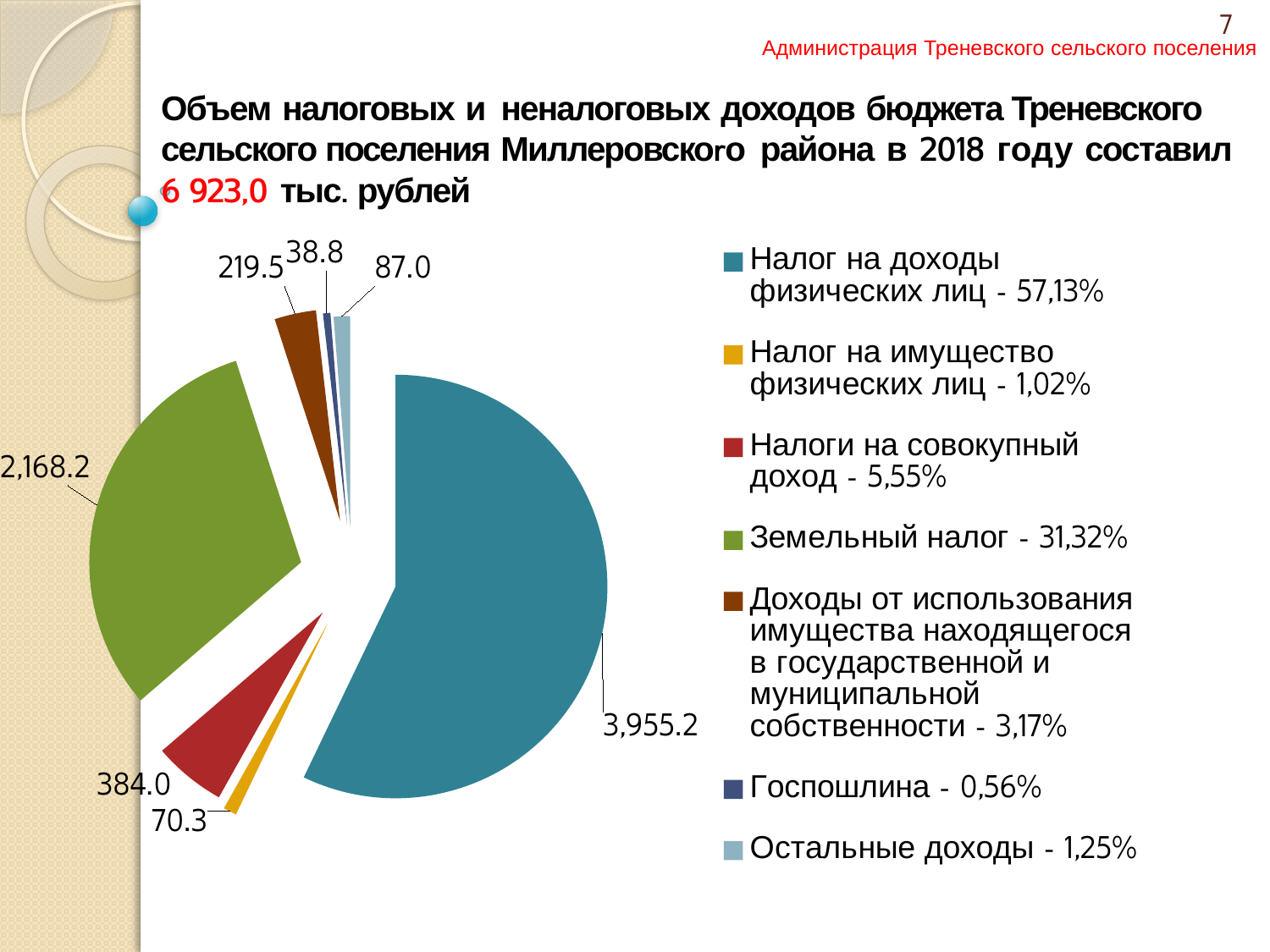

# 7
Администрация Треневского сельского поселения
Объем налоговых и неналоговых доходов бюджета Треневского сельского поселения Миллеровскоrо района в 2018 году составил 6 923,0 тыс. рублей

### Chart

| Category | Столбец1 |
|---|---|
| Налог на доходы физических лиц - 57,13% | 3955.2 |
| Налог на имущество физических лиц - 1,02% | 70.3 |
| Налоги на совокупный доход - 5,55% | 384.0 |
| Земельный налог - 31,32% | 2168.2 |
| Доходы от использования имущества находящегося в государственной и муниципальной собственности - 3,17% | 219.5 |
| Госпошлина - 0,56% | 38.80000000000001 |
| Остальные доходы - 1,25% | 87.0 |